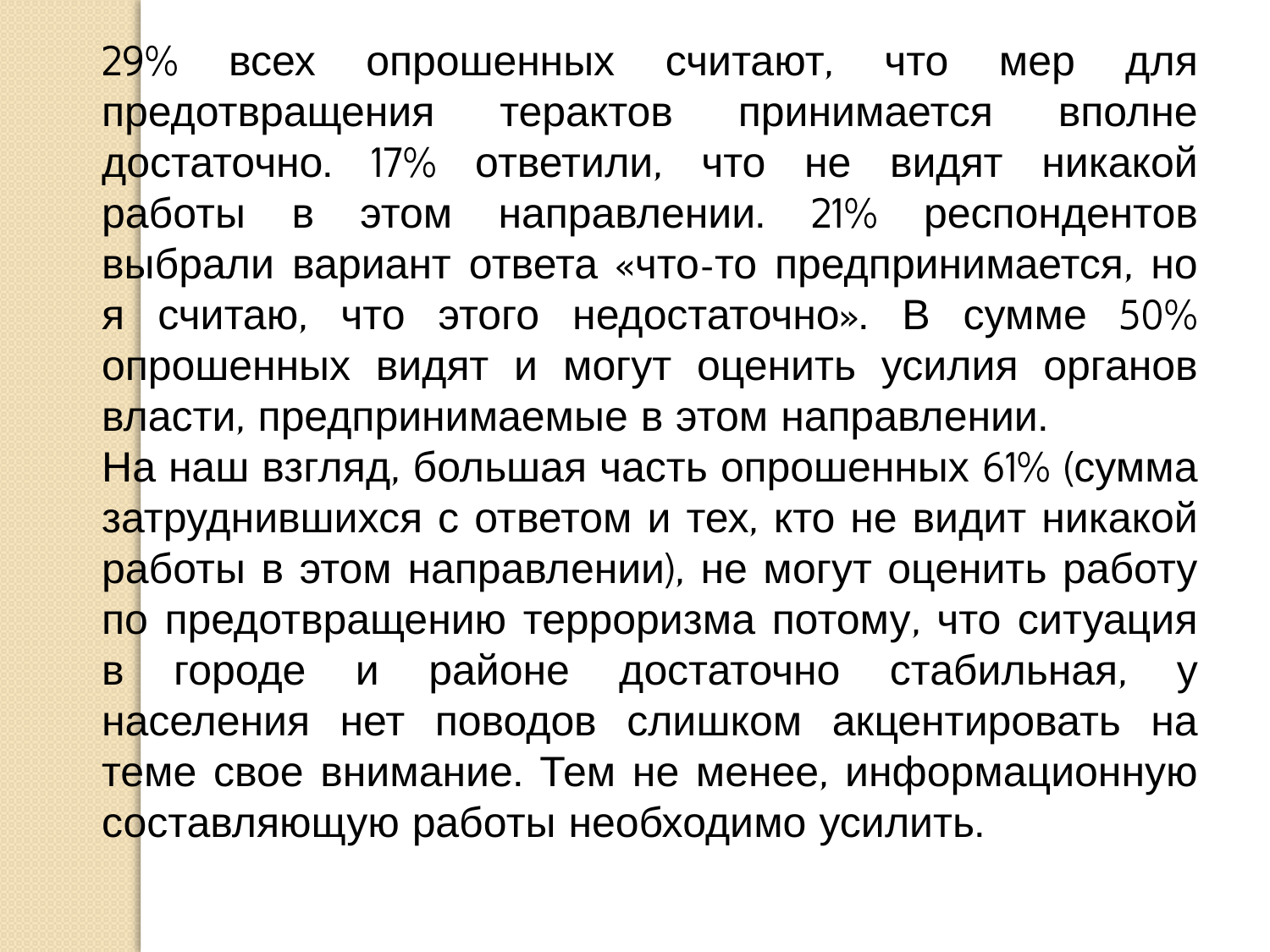

29% всех опрошенных считают, что мер для предотвращения терактов принимается вполне достаточно. 17% ответили, что не видят никакой работы в этом направлении. 21% респондентов выбрали вариант ответа «что-то предпринимается, но я считаю, что этого недостаточно». В сумме 50% опрошенных видят и могут оценить усилия органов власти, предпринимаемые в этом направлении.
На наш взгляд, большая часть опрошенных 61% (сумма затруднившихся с ответом и тех, кто не видит никакой работы в этом направлении), не могут оценить работу по предотвращению терроризма потому, что ситуация в городе и районе достаточно стабильная, у населения нет поводов слишком акцентировать на теме свое внимание. Тем не менее, информационную составляющую работы необходимо усилить.